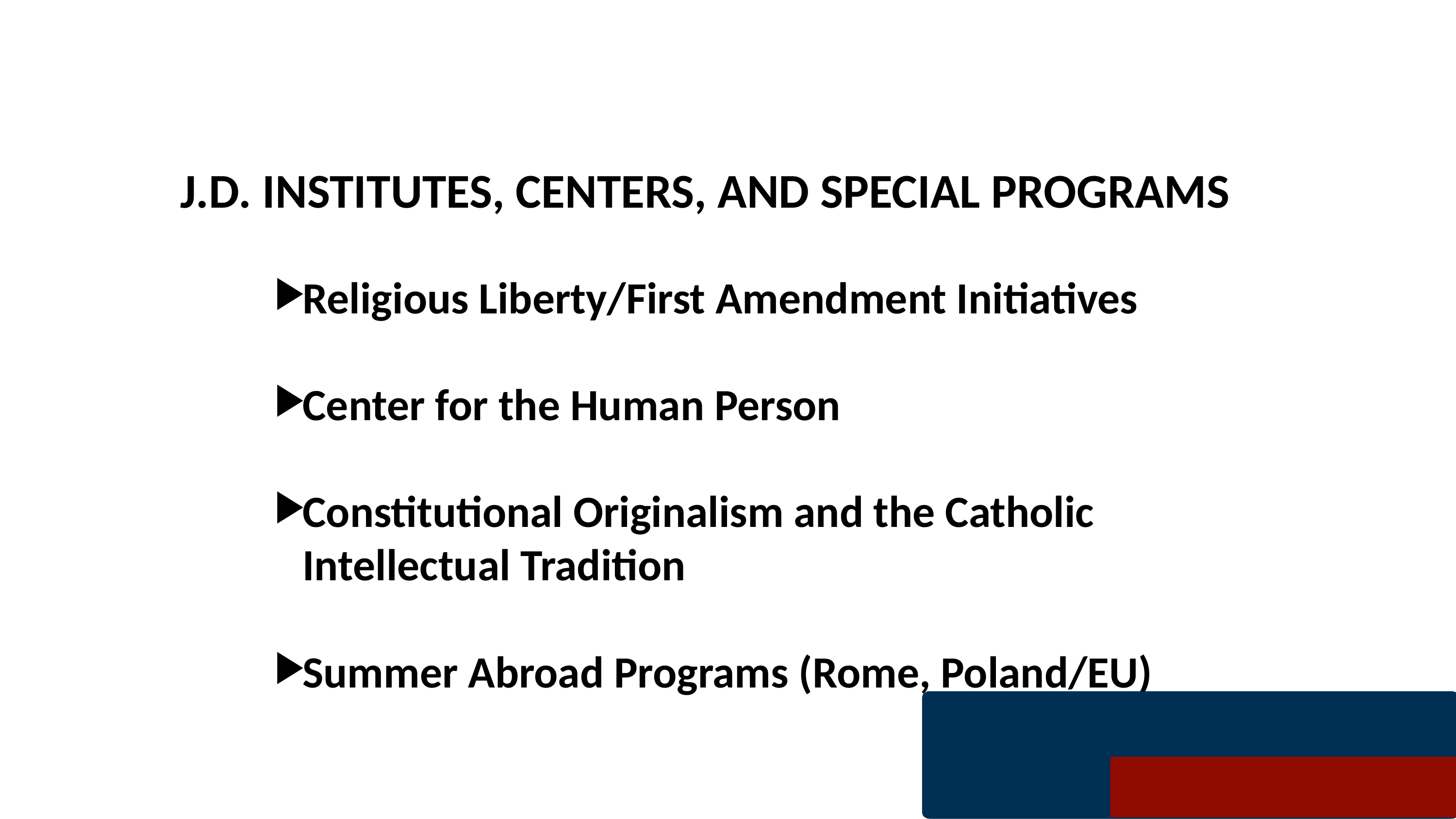

J.D. INSTITUTES, CENTERS, AND SPECIAL PROGRAMS
Religious Liberty/First Amendment Initiatives

Center for the Human Person

Constitutional Originalism and the Catholic Intellectual Tradition

Summer Abroad Programs (Rome, Poland/EU)